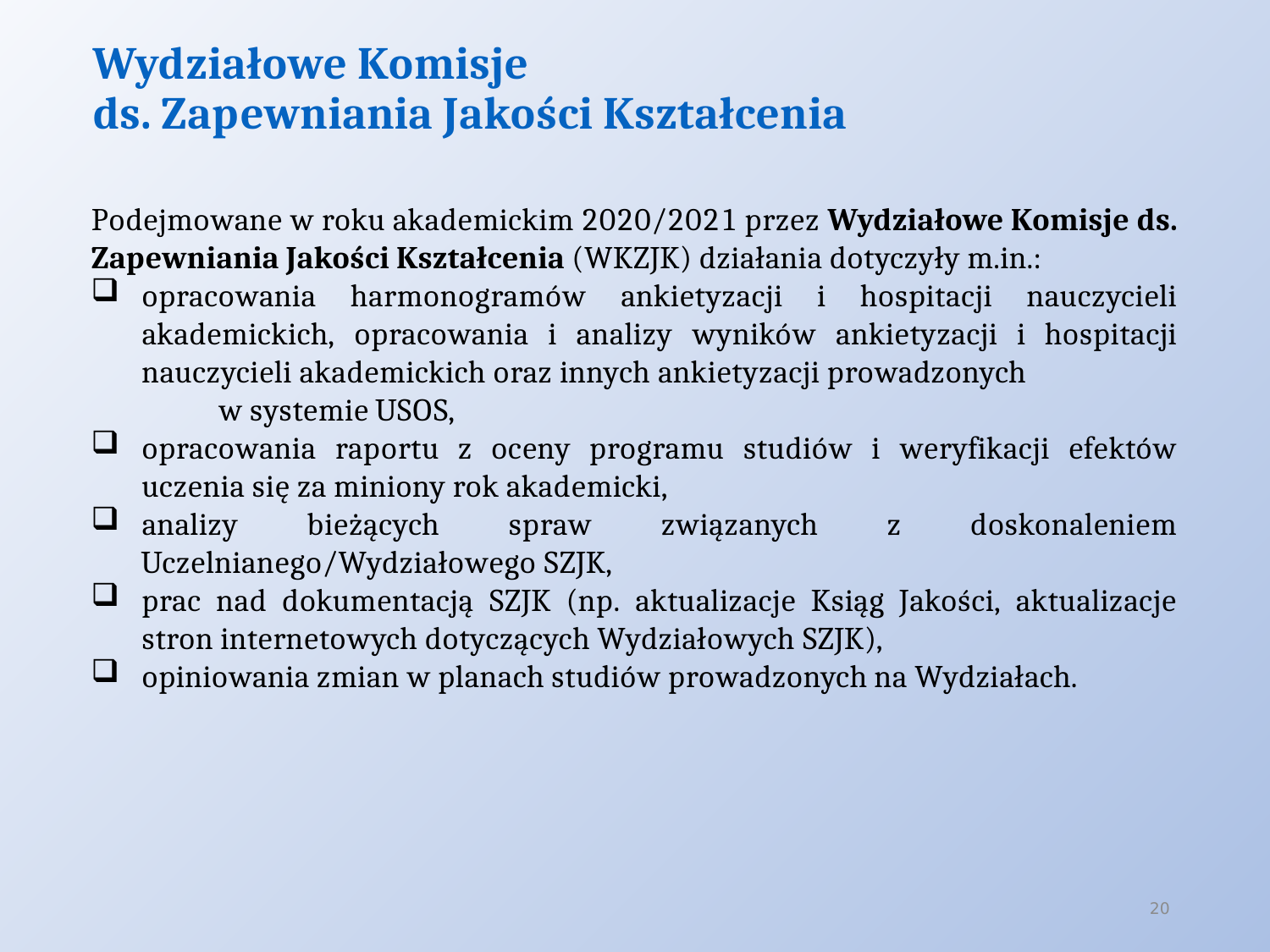

# Wydziałowe Komisje ds. Zapewniania Jakości Kształcenia
Podejmowane w roku akademickim 2020/2021 przez Wydziałowe Komisje ds. Zapewniania Jakości Kształcenia (WKZJK) działania dotyczyły m.in.:
opracowania harmonogramów ankietyzacji i hospitacji nauczycieli akademickich, opracowania i analizy wyników ankietyzacji i hospitacji nauczycieli akademickich oraz innych ankietyzacji prowadzonych                                 w systemie USOS,
opracowania raportu z oceny programu studiów i weryfikacji efektów uczenia się za miniony rok akademicki,
analizy bieżących spraw związanych z doskonaleniem Uczelnianego/Wydziałowego SZJK,
prac nad dokumentacją SZJK (np. aktualizacje Ksiąg Jakości, aktualizacje stron internetowych dotyczących Wydziałowych SZJK),
opiniowania zmian w planach studiów prowadzonych na Wydziałach.

20